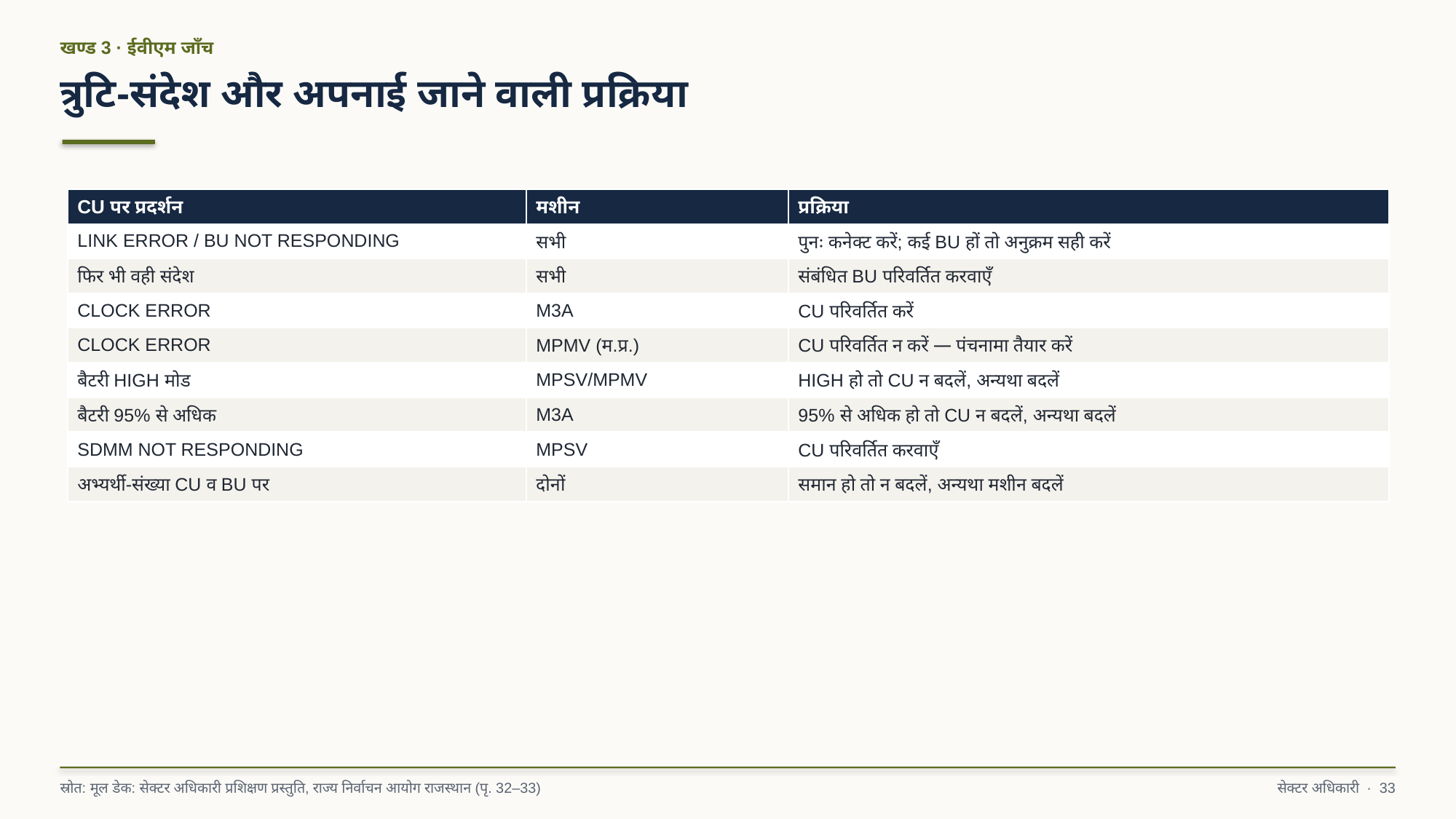

खण्ड 3 · ईवीएम जाँच
त्रुटि-संदेश और अपनाई जाने वाली प्रक्रिया

| CU पर प्रदर्शन | मशीन | प्रक्रिया |
| --- | --- | --- |
| LINK ERROR / BU NOT RESPONDING | सभी | पुनः कनेक्ट करें; कई BU हों तो अनुक्रम सही करें |
| फिर भी वही संदेश | सभी | संबंधित BU परिवर्तित करवाएँ |
| CLOCK ERROR | M3A | CU परिवर्तित करें |
| CLOCK ERROR | MPMV (म.प्र.) | CU परिवर्तित न करें — पंचनामा तैयार करें |
| बैटरी HIGH मोड | MPSV/MPMV | HIGH हो तो CU न बदलें, अन्यथा बदलें |
| बैटरी 95% से अधिक | M3A | 95% से अधिक हो तो CU न बदलें, अन्यथा बदलें |
| SDMM NOT RESPONDING | MPSV | CU परिवर्तित करवाएँ |
| अभ्यर्थी-संख्या CU व BU पर | दोनों | समान हो तो न बदलें, अन्यथा मशीन बदलें |

स्रोत: मूल डेक: सेक्टर अधिकारी प्रशिक्षण प्रस्तुति, राज्य निर्वाचन आयोग राजस्थान (पृ. 32–33)
सेक्टर अधिकारी  ·  33